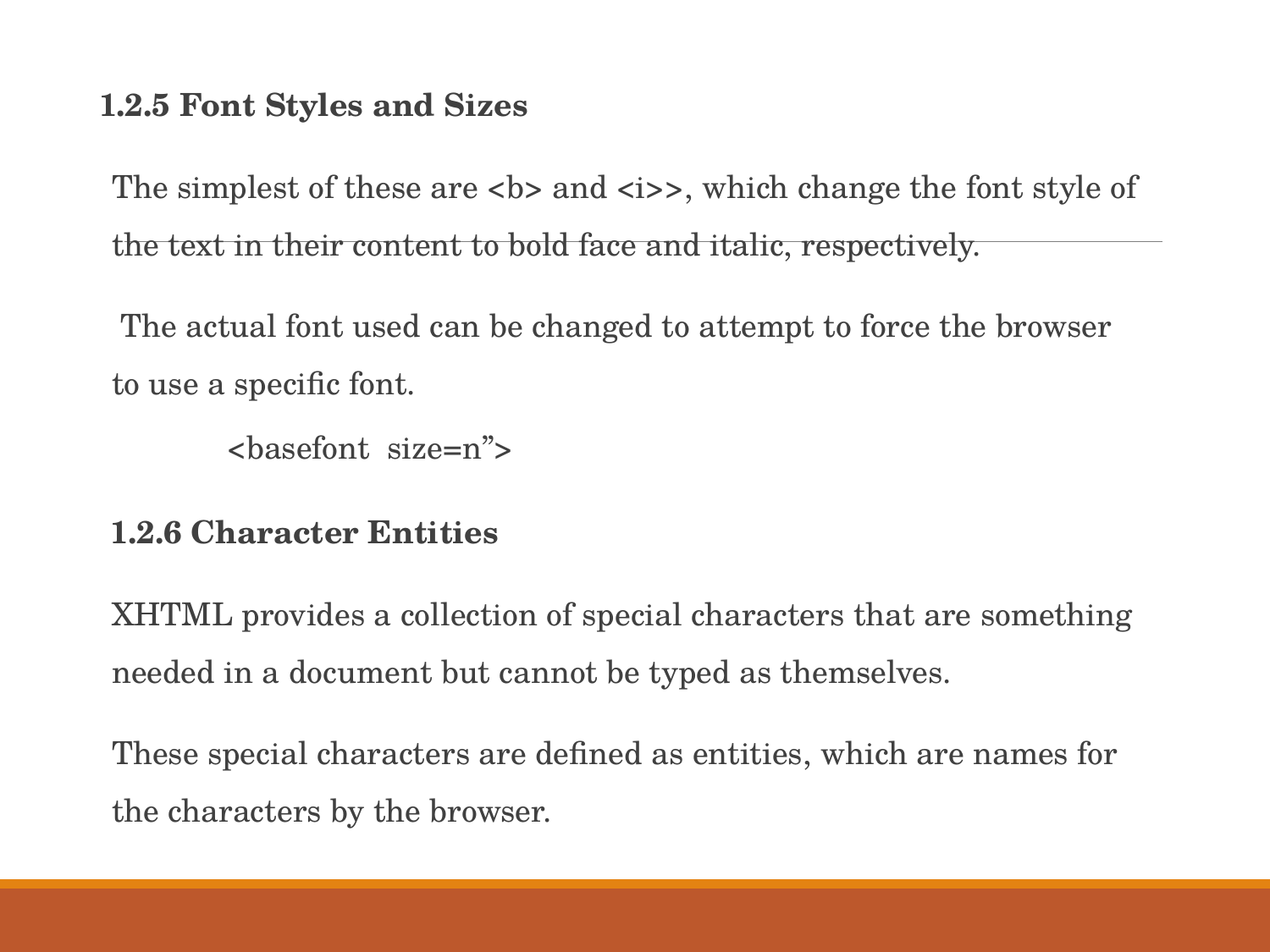

1.2.5 Font Styles and Sizes
The simplest of these are <b> and <i>>, which change the font style of the text in their content to bold face and italic, respectively.
 The actual font used can be changed to attempt to force the browser to use a specific font.
<basefont  size=n”>
1.2.6 Character Entities
XHTML provides a collection of special characters that are something needed in a document but cannot be typed as themselves.
These special characters are defined as entities, which are names for the characters by the browser.